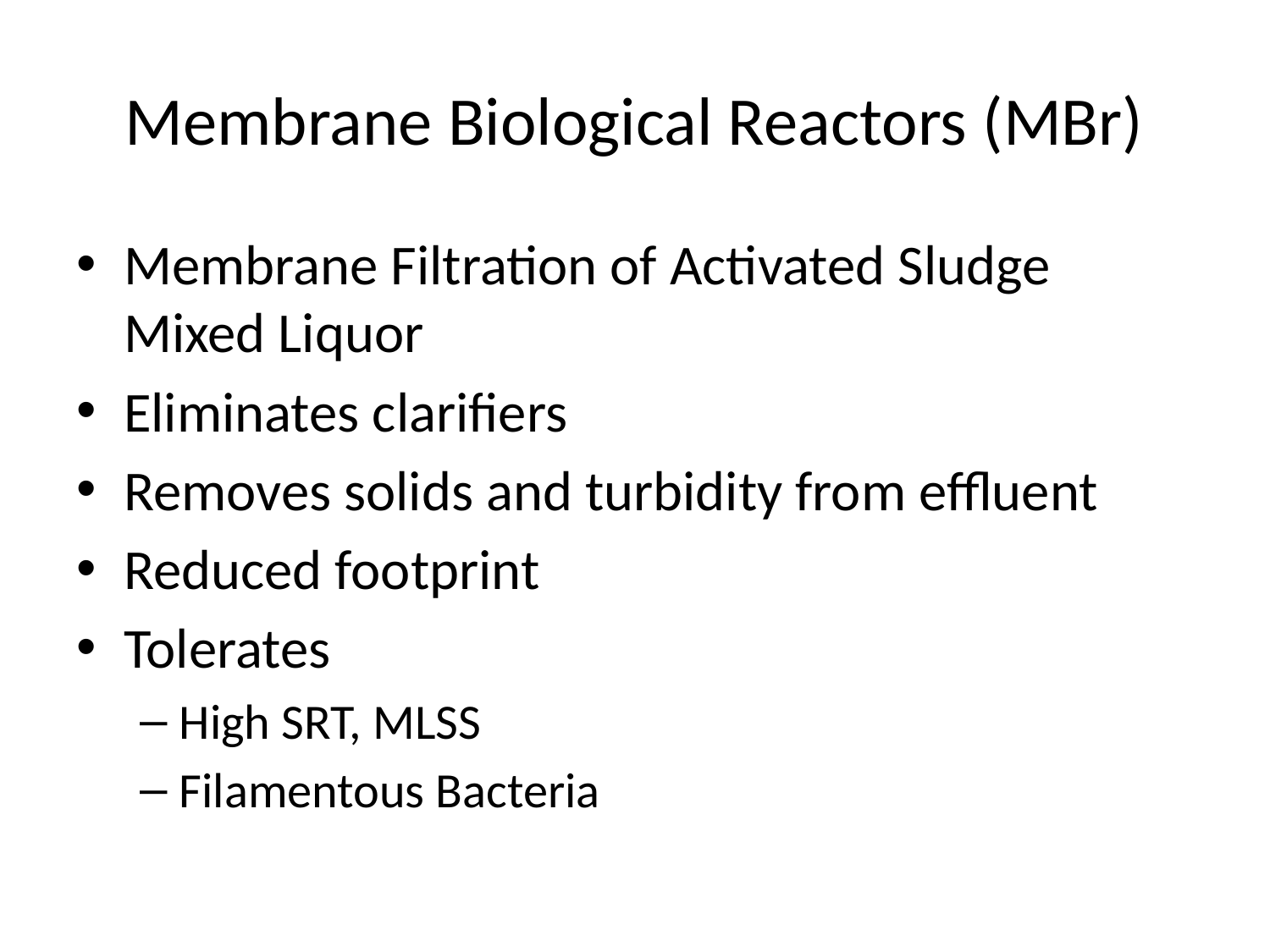

# Membrane Biological Reactors (MBr)
Membrane Filtration of Activated Sludge Mixed Liquor
Eliminates clarifiers
Removes solids and turbidity from effluent
Reduced footprint
Tolerates
High SRT, MLSS
Filamentous Bacteria